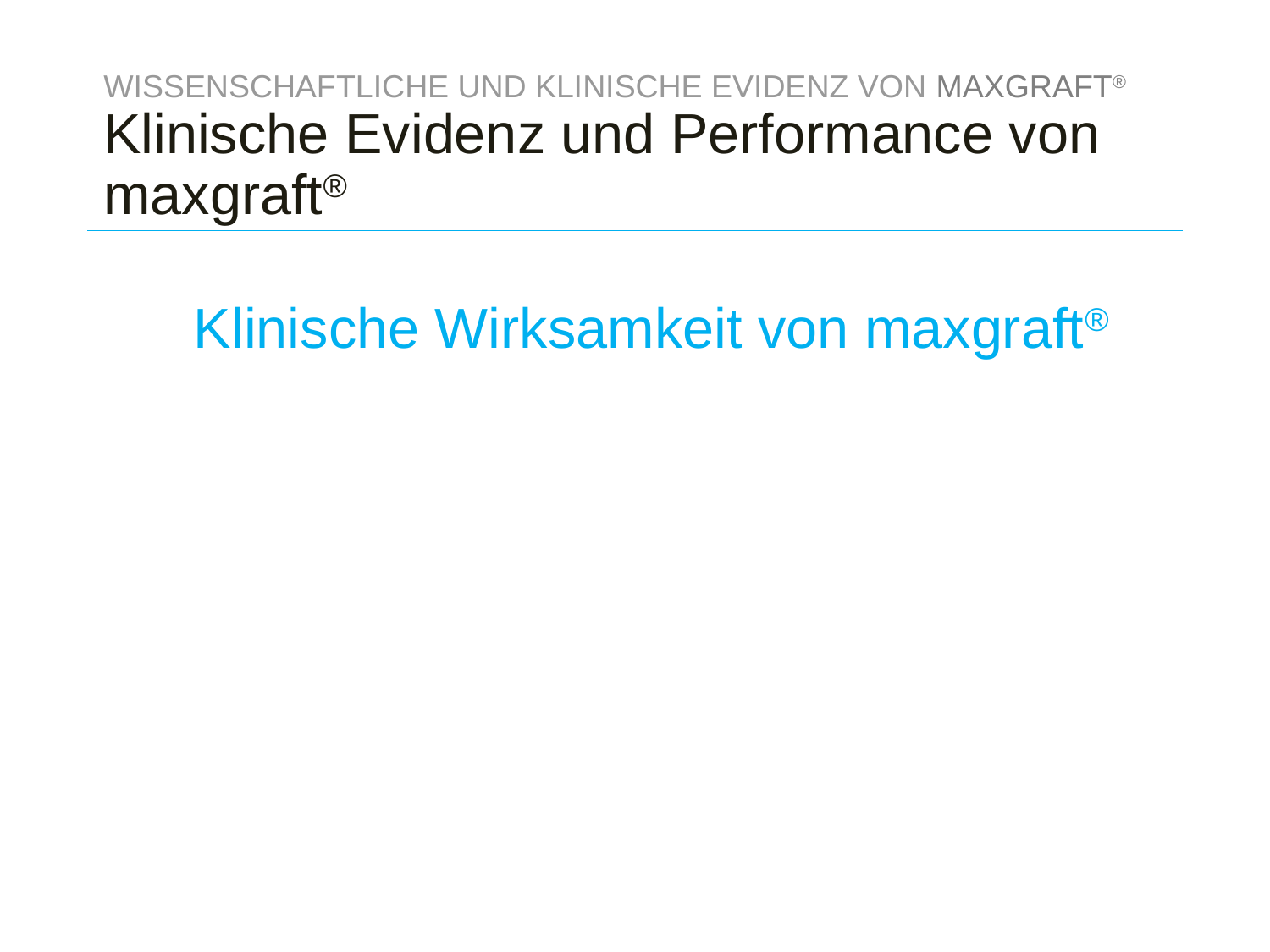

WISSENSCHAFTLICHE UND KLINISCHE EVIDENZ VON maxgraft®
Klinische Evidenz und Performance von maxgraft®

Klinische Wirksamkeit von maxgraft®